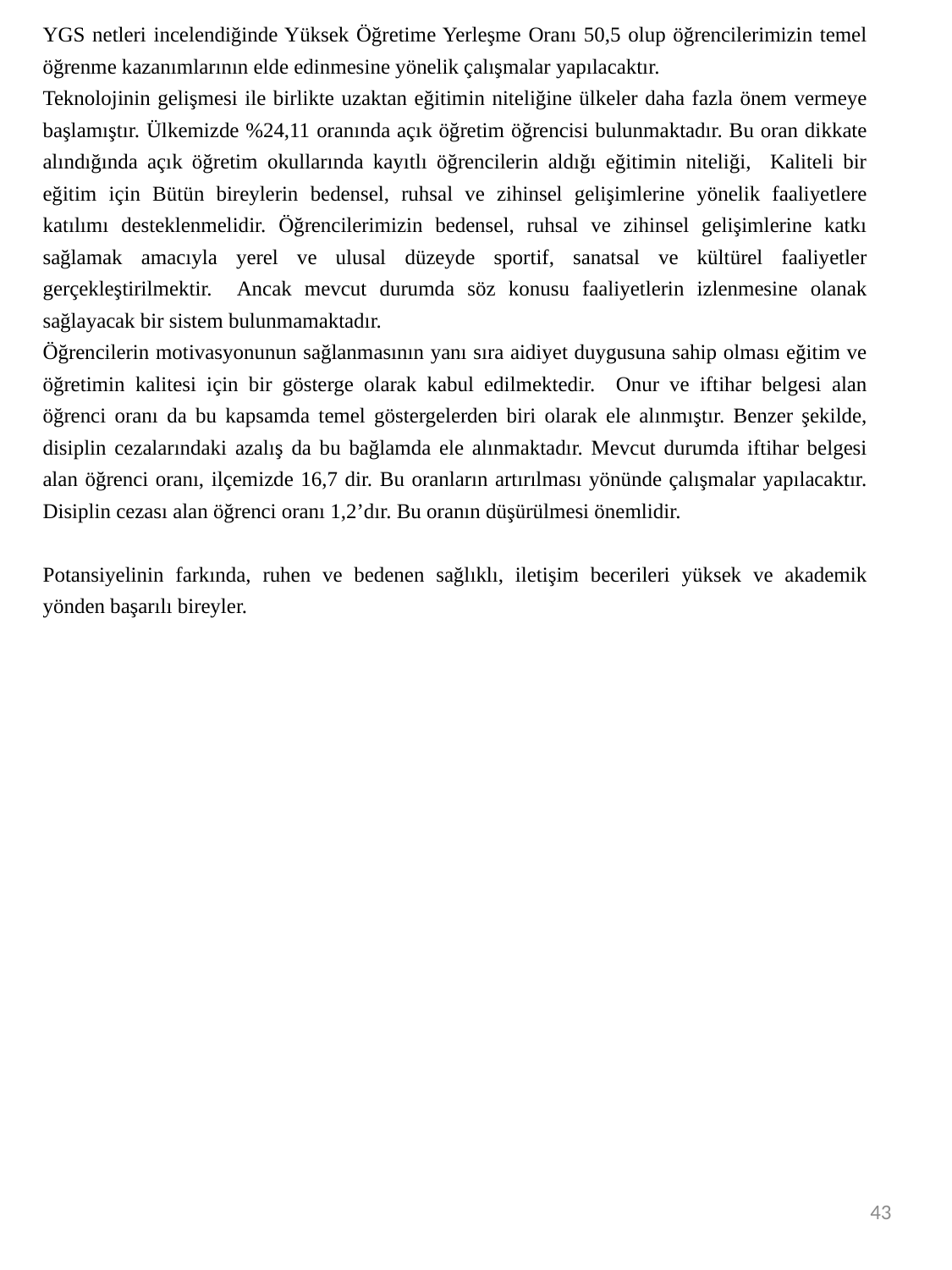

YGS netleri incelendiğinde Yüksek Öğretime Yerleşme Oranı 50,5 olup öğrencilerimizin temel öğrenme kazanımlarının elde edinmesine yönelik çalışmalar yapılacaktır.
Teknolojinin gelişmesi ile birlikte uzaktan eğitimin niteliğine ülkeler daha fazla önem vermeye başlamıştır. Ülkemizde %24,11 oranında açık öğretim öğrencisi bulunmaktadır. Bu oran dikkate alındığında açık öğretim okullarında kayıtlı öğrencilerin aldığı eğitimin niteliği,  Kaliteli bir eğitim için Bütün bireylerin bedensel, ruhsal ve zihinsel gelişimlerine yönelik faaliyetlere katılımı desteklenmelidir. Öğrencilerimizin bedensel, ruhsal ve zihinsel gelişimlerine katkı sağlamak amacıyla yerel ve ulusal düzeyde sportif, sanatsal ve kültürel faaliyetler gerçekleştirilmektir.  Ancak mevcut durumda söz konusu faaliyetlerin izlenmesine olanak sağlayacak bir sistem bulunmamaktadır.
Öğrencilerin motivasyonunun sağlanmasının yanı sıra aidiyet duygusuna sahip olması eğitim ve öğretimin kalitesi için bir gösterge olarak kabul edilmektedir.  Onur ve iftihar belgesi alan öğrenci oranı da bu kapsamda temel göstergelerden biri olarak ele alınmıştır. Benzer şekilde, disiplin cezalarındaki azalış da bu bağlamda ele alınmaktadır. Mevcut durumda iftihar belgesi alan öğrenci oranı, ilçemizde 16,7 dir. Bu oranların artırılması yönünde çalışmalar yapılacaktır. Disiplin cezası alan öğrenci oranı 1,2’dır. Bu oranın düşürülmesi önemlidir.

Potansiyelinin farkında, ruhen ve bedenen sağlıklı, iletişim becerileri yüksek ve akademik yönden başarılı bireyler.
43